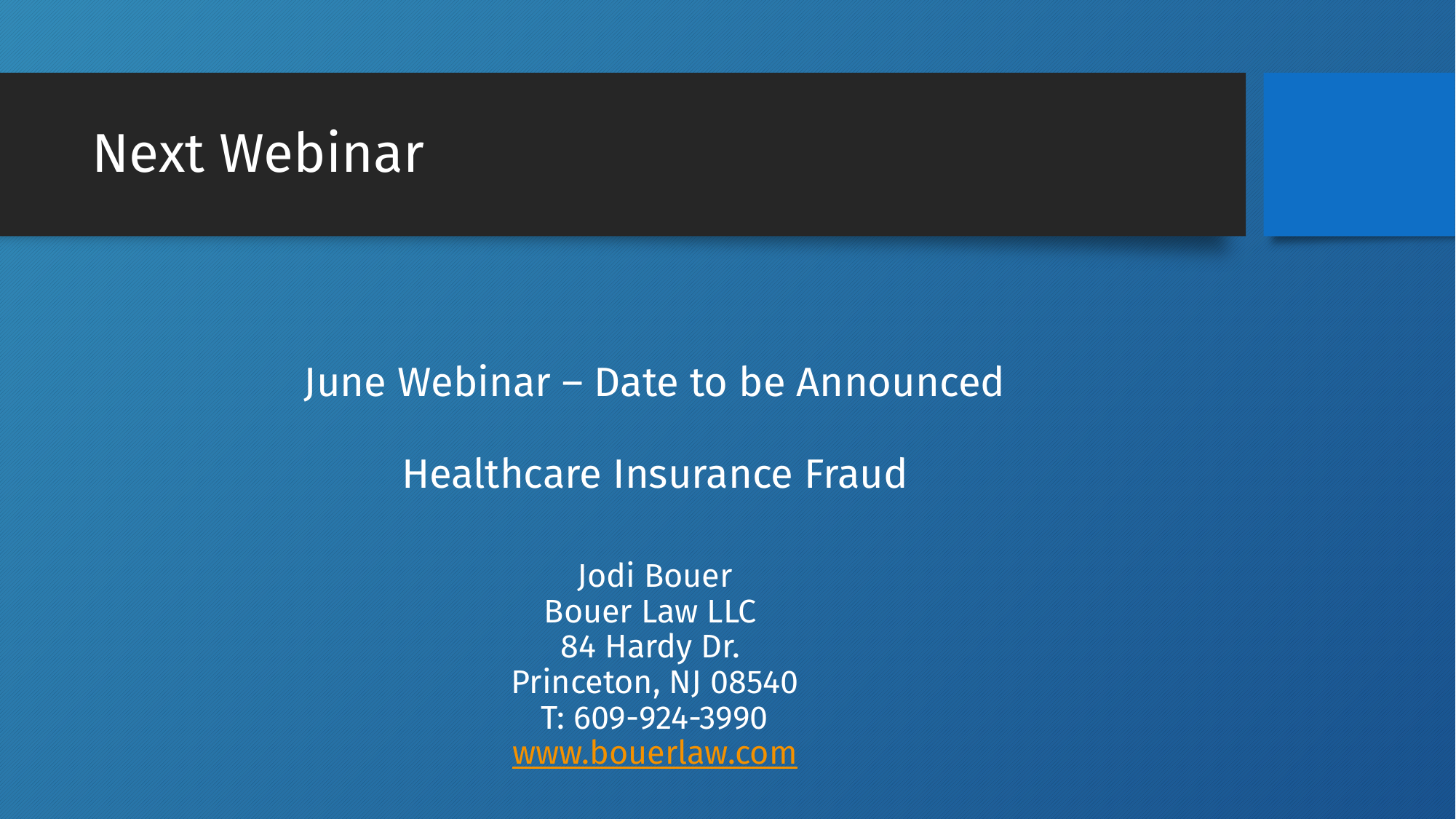

# Next Webinar

June Webinar – Date to be Announced
Healthcare Insurance Fraud

Jodi Bouer
Bouer Law LLC 
84 Hardy Dr. 
Princeton, NJ 08540
T: 609-924-3990
www.bouerlaw.com